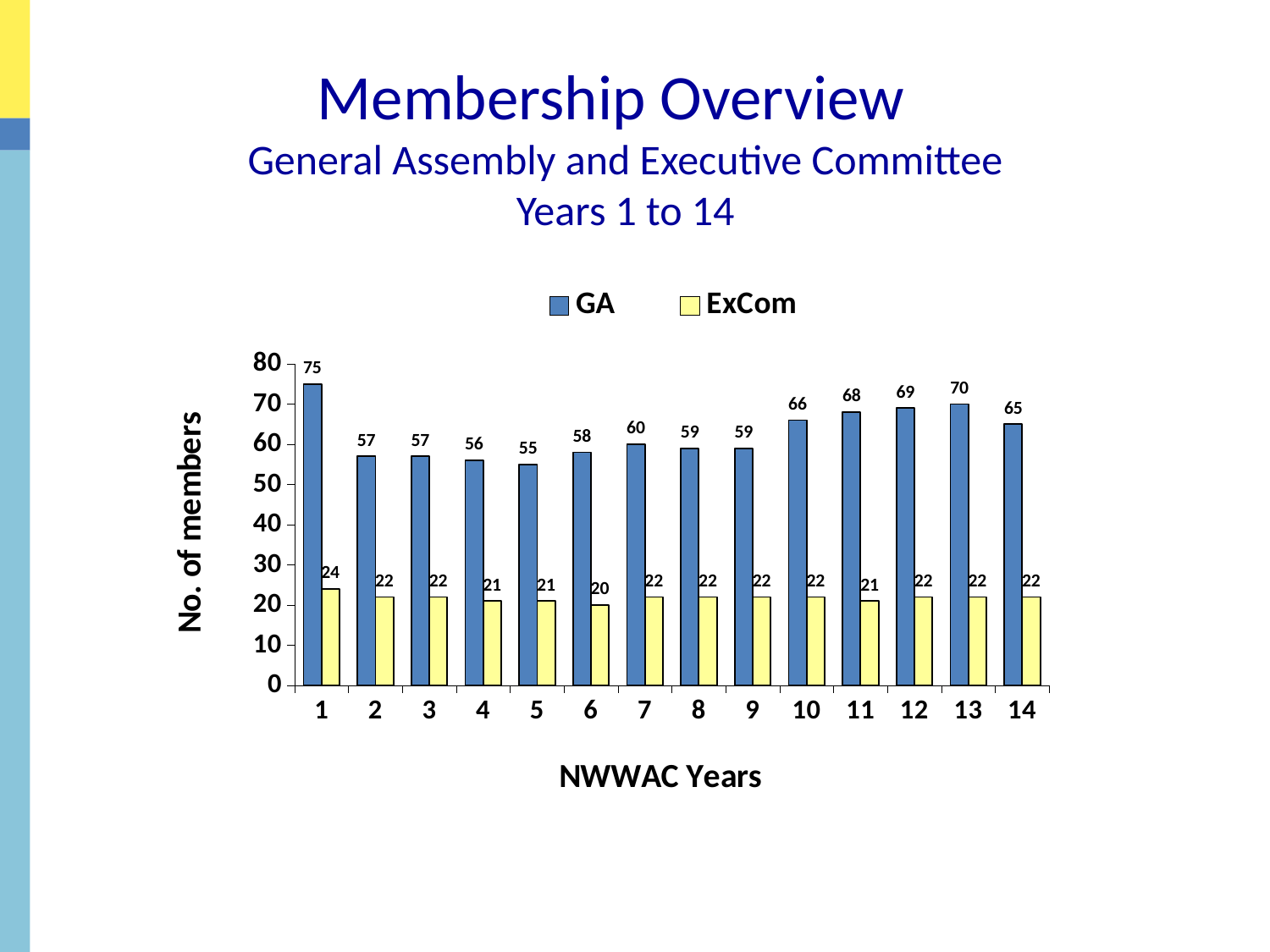

# Membership Overview General Assembly and Executive Committee Years 1 to 14

### Chart

| Category | GA | ExCom |
|---|---|---|
| 1 | 75.0 | 24.0 |
| 2 | 57.0 | 22.0 |
| 3 | 57.0 | 22.0 |
| 4 | 56.0 | 21.0 |
| 5 | 55.0 | 21.0 |
| 6 | 58.0 | 20.0 |
| 7 | 60.0 | 22.0 |
| 8 | 59.0 | 22.0 |
| 9 | 59.0 | 22.0 |
| 10 | 66.0 | 22.0 |
| 11 | 68.0 | 21.0 |
| 12 | 69.0 | 22.0 |
| 13 | 70.0 | 22.0 |
| 14 | 65.0 | 22.0 |